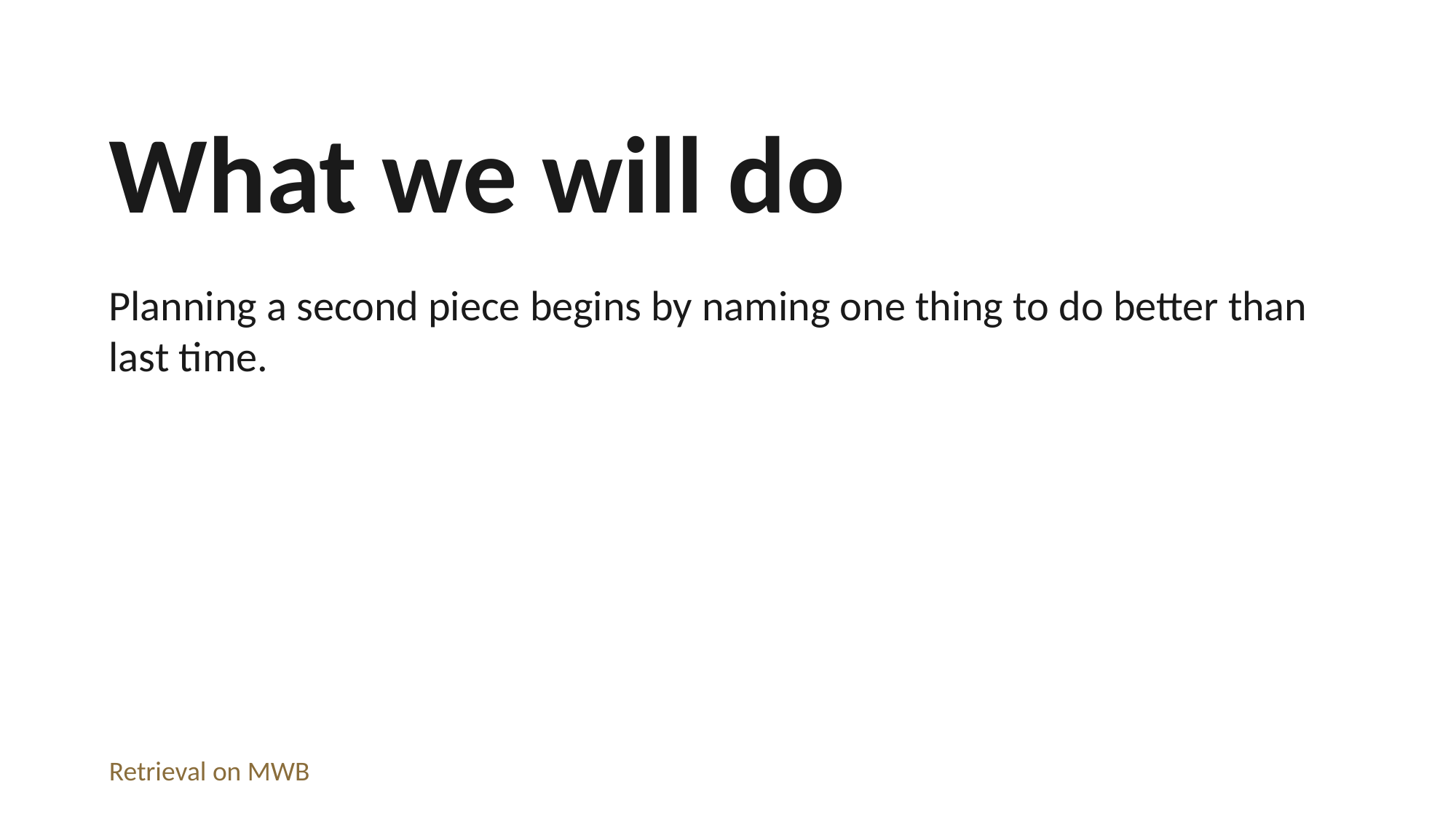

What we will do
Planning a second piece begins by naming one thing to do better than last time.
Retrieval on MWB